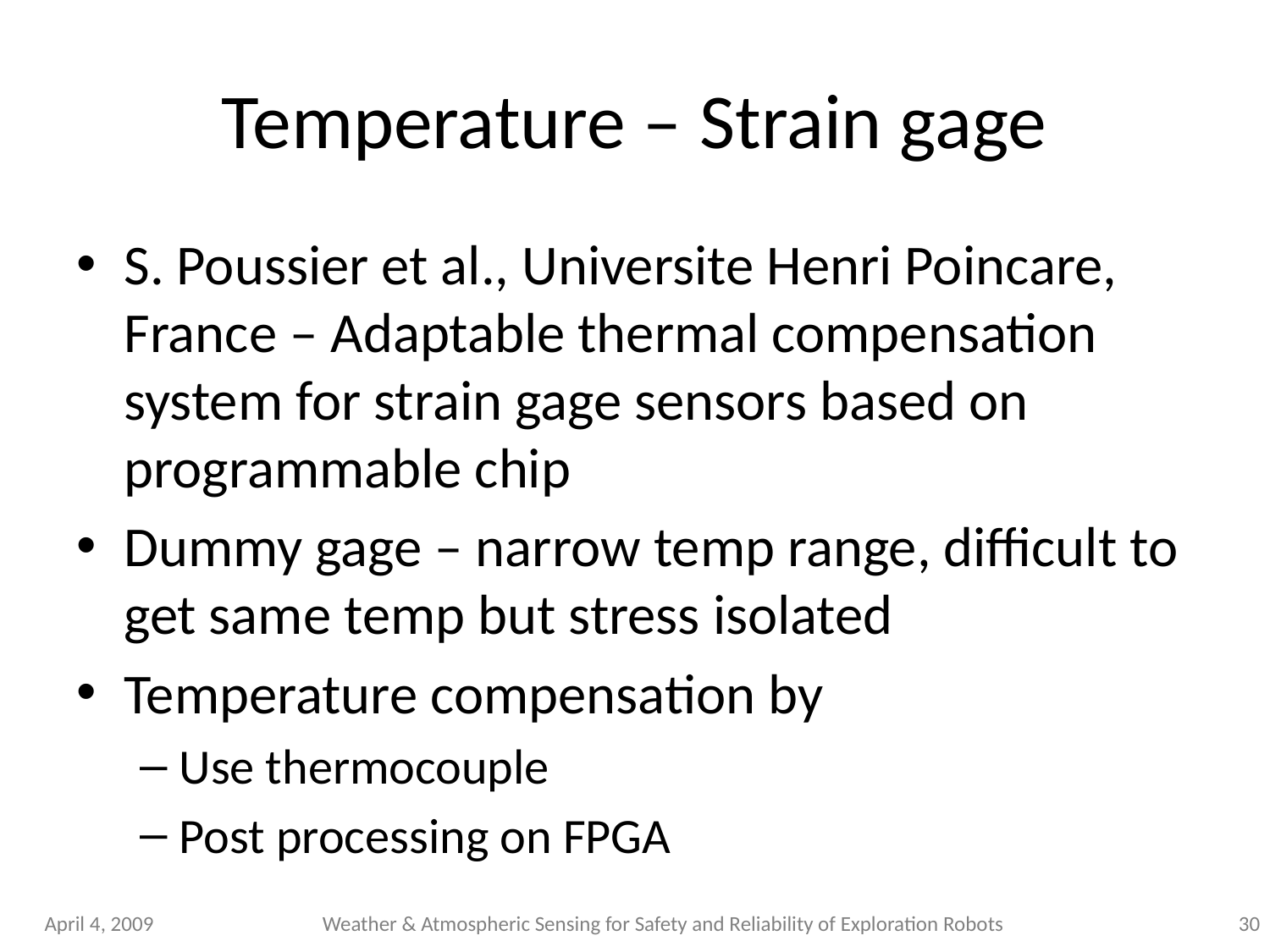

# Temperature – Strain gage
S. Poussier et al., Universite Henri Poincare, France – Adaptable thermal compensation system for strain gage sensors based on programmable chip
Dummy gage – narrow temp range, difficult to get same temp but stress isolated
Temperature compensation by
Use thermocouple
Post processing on FPGA